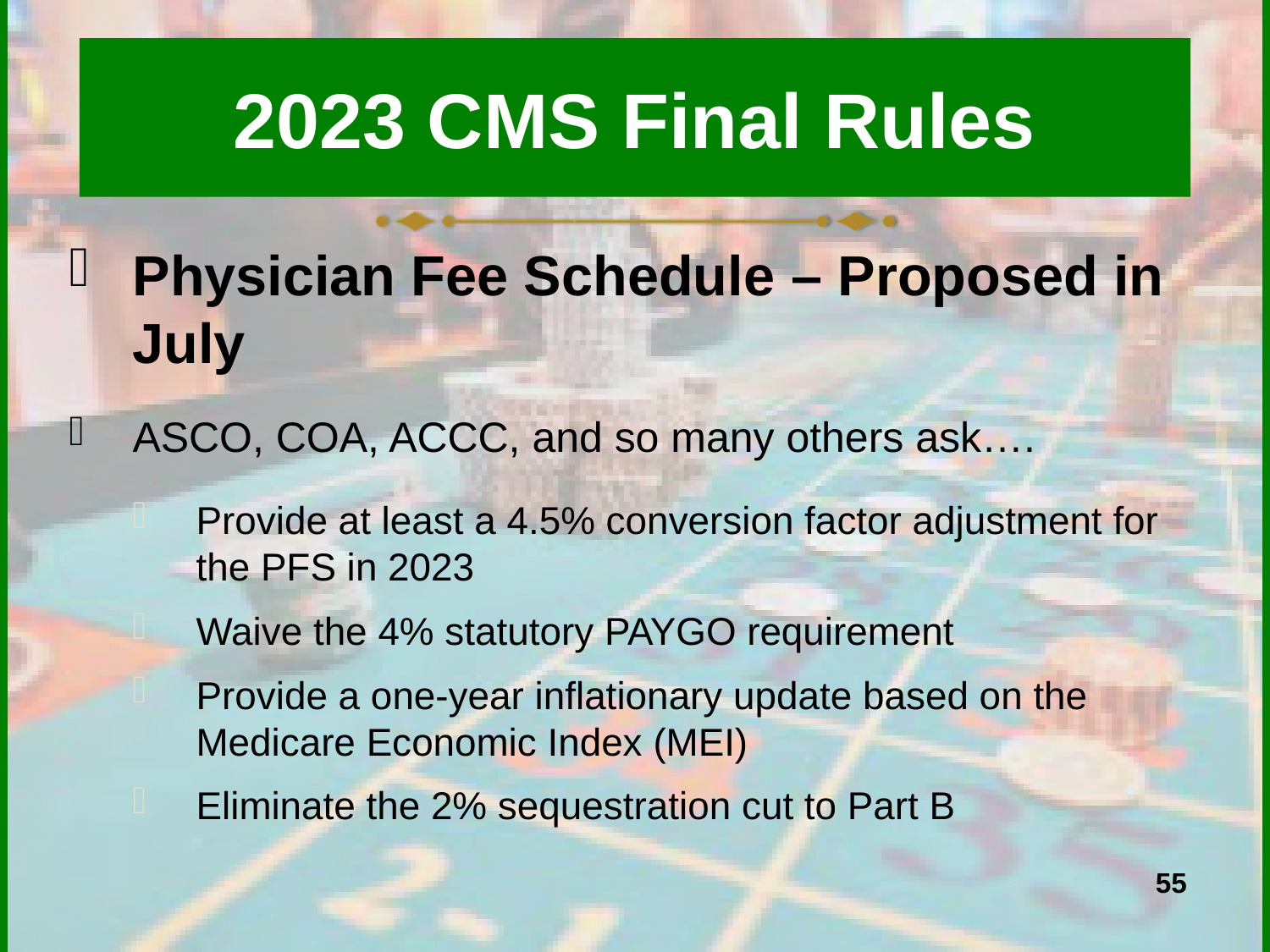

# 2023 CMS Final Rules
Physician Fee Schedule – Proposed in July
ASCO, COA, ACCC, and so many others ask….
Provide at least a 4.5% conversion factor adjustment for the PFS in 2023
Waive the 4% statutory PAYGO requirement
Provide a one-year inflationary update based on the Medicare Economic Index (MEI)
Eliminate the 2% sequestration cut to Part B

55